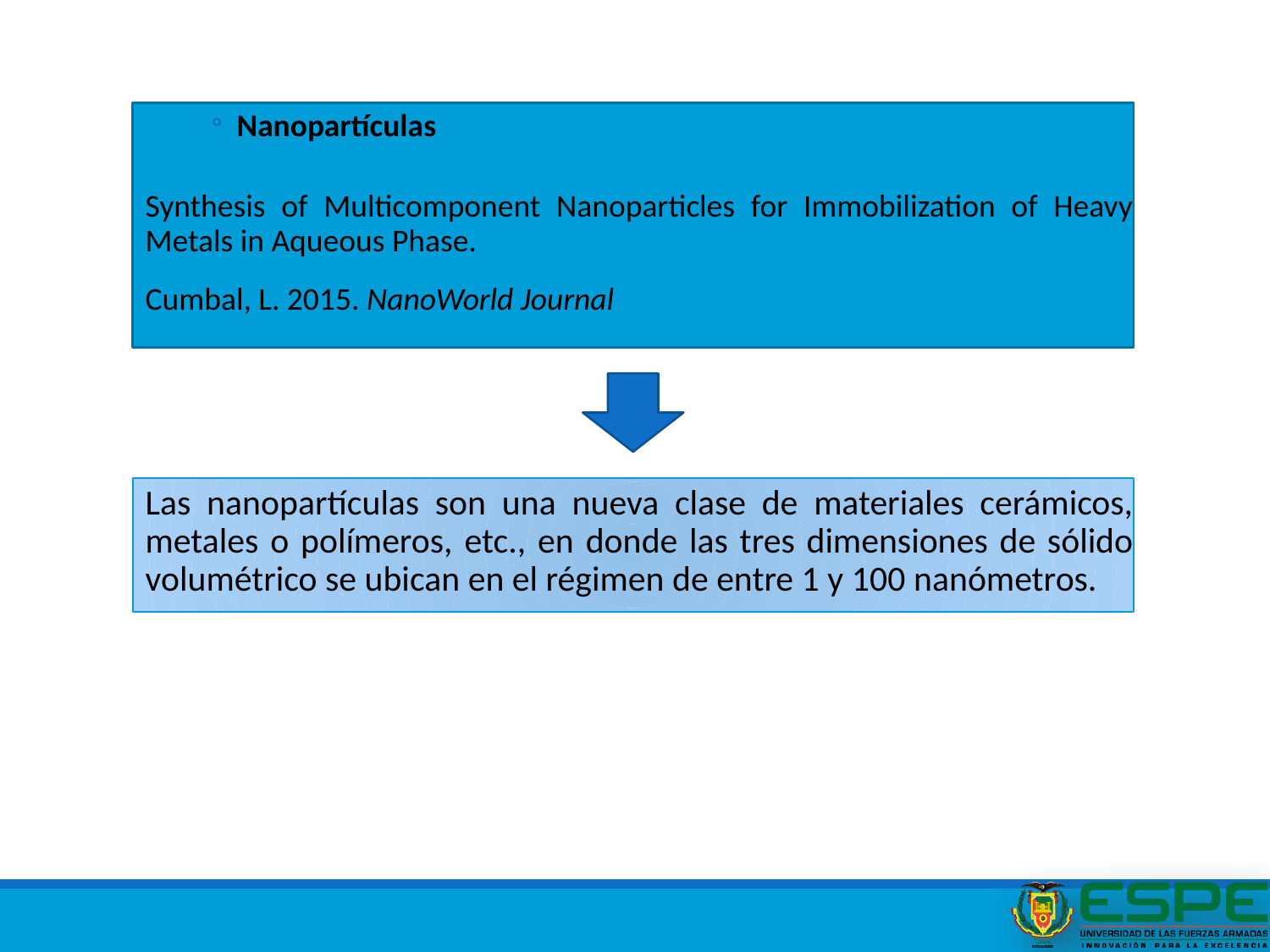

Nanopartículas

Synthesis of Multicomponent Nanoparticles for Immobilization of Heavy Metals in Aqueous Phase.
Cumbal, L. 2015. NanoWorld Journal

Las nanopartículas son una nueva clase de materiales cerámicos, metales o polímeros, etc., en donde las tres dimensiones de sólido volumétrico se ubican en el régimen de entre 1 y 100 nanómetros.